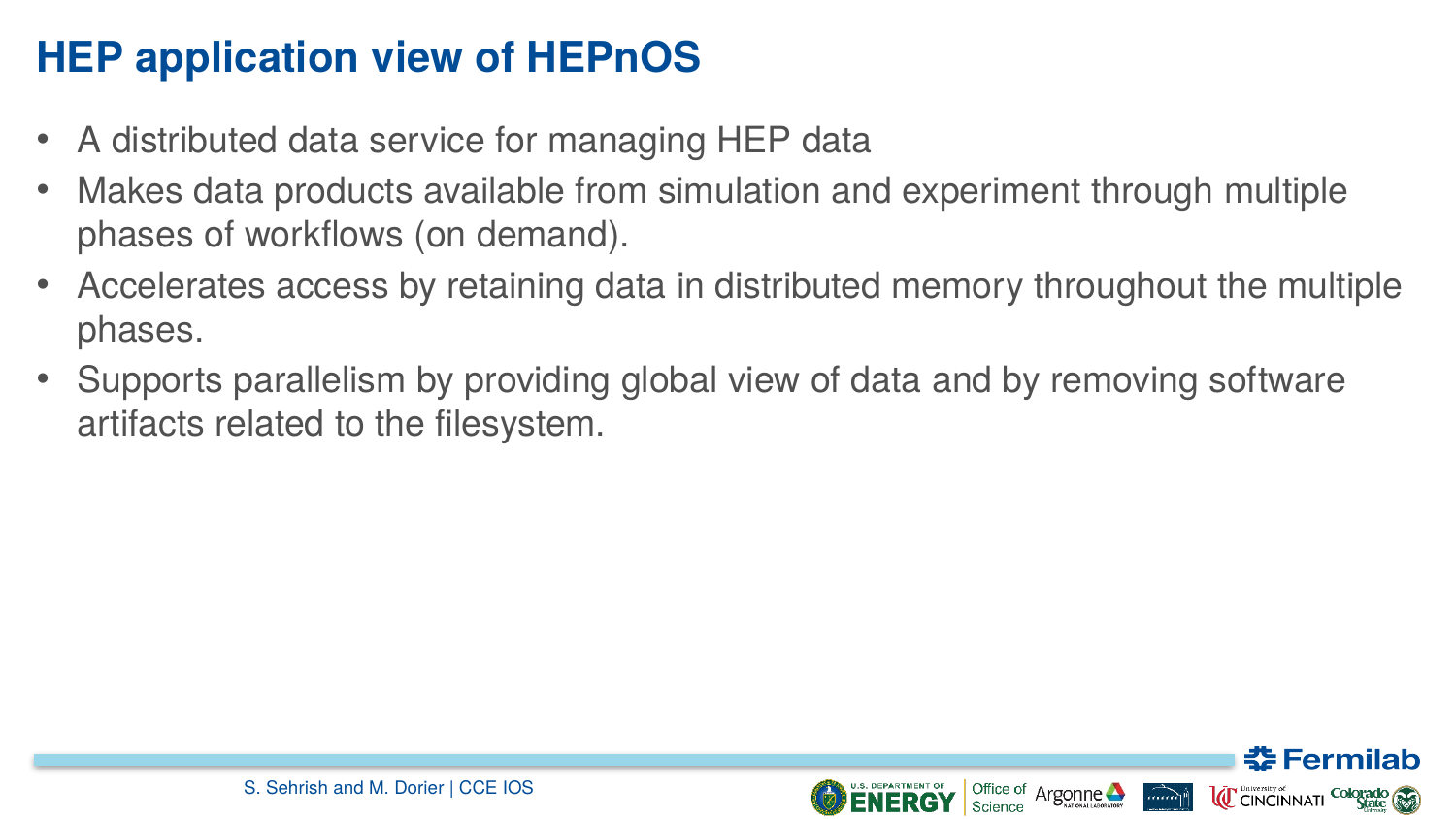

# HEP application view of HEPnOS
A distributed data service for managing HEP data
Makes data products available from simulation and experiment through multiple phases of workflows (on demand).
Accelerates access by retaining data in distributed memory throughout the multiple phases.
Supports parallelism by providing global view of data and by removing software artifacts related to the filesystem.
S. Sehrish and M. Dorier | CCE IOS